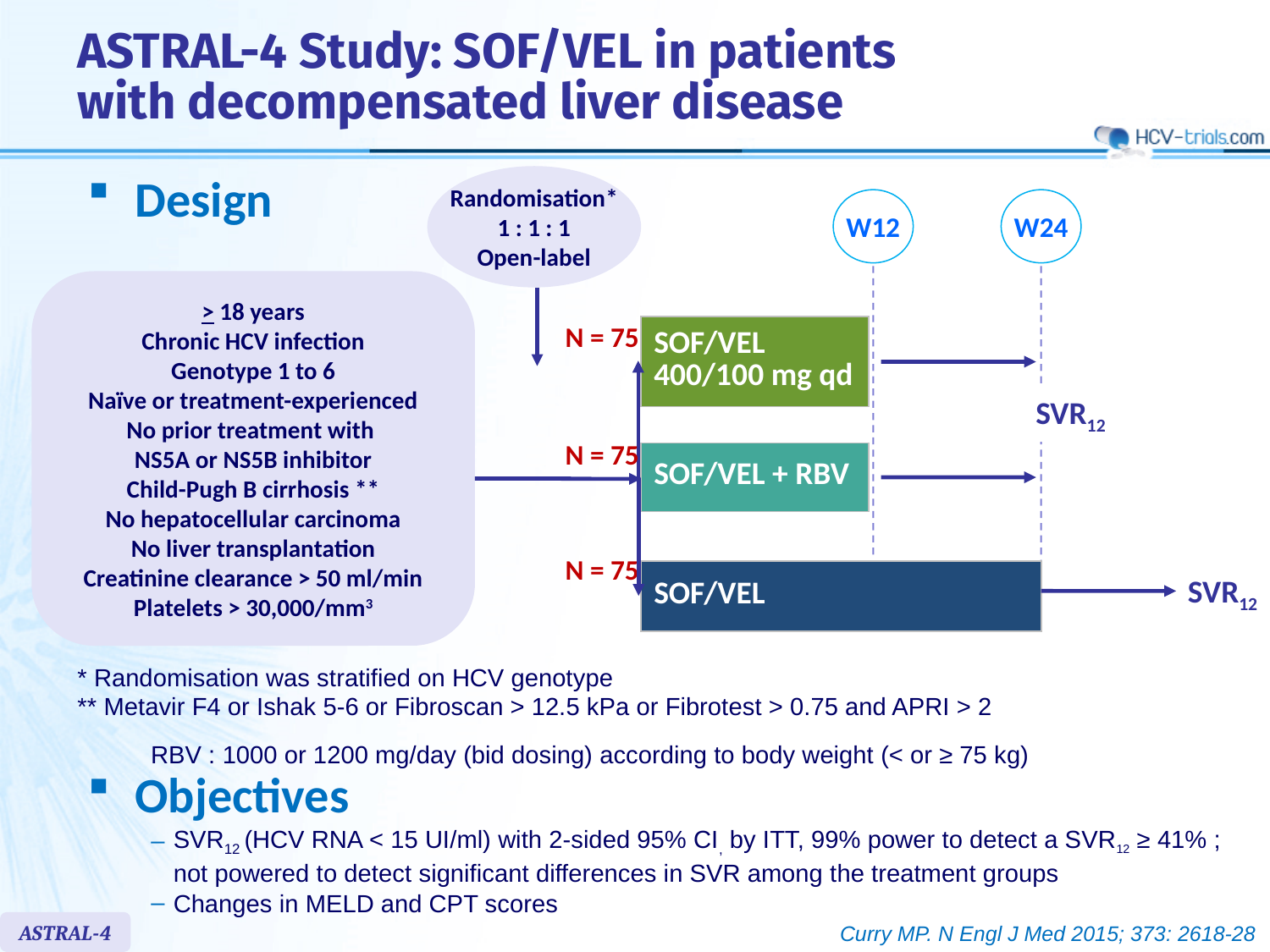

ASTRAL-4 Study: SOF/VEL in patients
with decompensated liver disease
Design
Randomisation*
1 : 1 : 1
Open-label
W12
W24

> 18 years
Chronic HCV infection
Genotype 1 to 6
Naïve or treatment-experienced
No prior treatment with
NS5A or NS5B inhibitor
Child-Pugh B cirrhosis **
No hepatocellular carcinoma
No liver transplantation
Creatinine clearance > 50 ml/min
Platelets > 30,000/mm3
N = 75
| SOF/VEL 400/100 mg qd |
| --- |

SVR12
N = 75
| SOF/VEL + RBV |
| --- |

N = 75
| SOF/VEL |
| --- |
SVR12

* Randomisation was stratified on HCV genotype
** Metavir F4 or Ishak 5-6 or Fibroscan > 12.5 kPa or Fibrotest > 0.75 and APRI > 2
RBV : 1000 or 1200 mg/day (bid dosing) according to body weight (< or ≥ 75 kg)
Objectives
SVR12 (HCV RNA < 15 UI/ml) with 2-sided 95% CI, by ITT, 99% power to detect a SVR12 ≥ 41% ;
not powered to detect significant differences in SVR among the treatment groups
Changes in MELD and CPT scores
ASTRAL-4
Curry MP. N Engl J Med 2015; 373: 2618-28